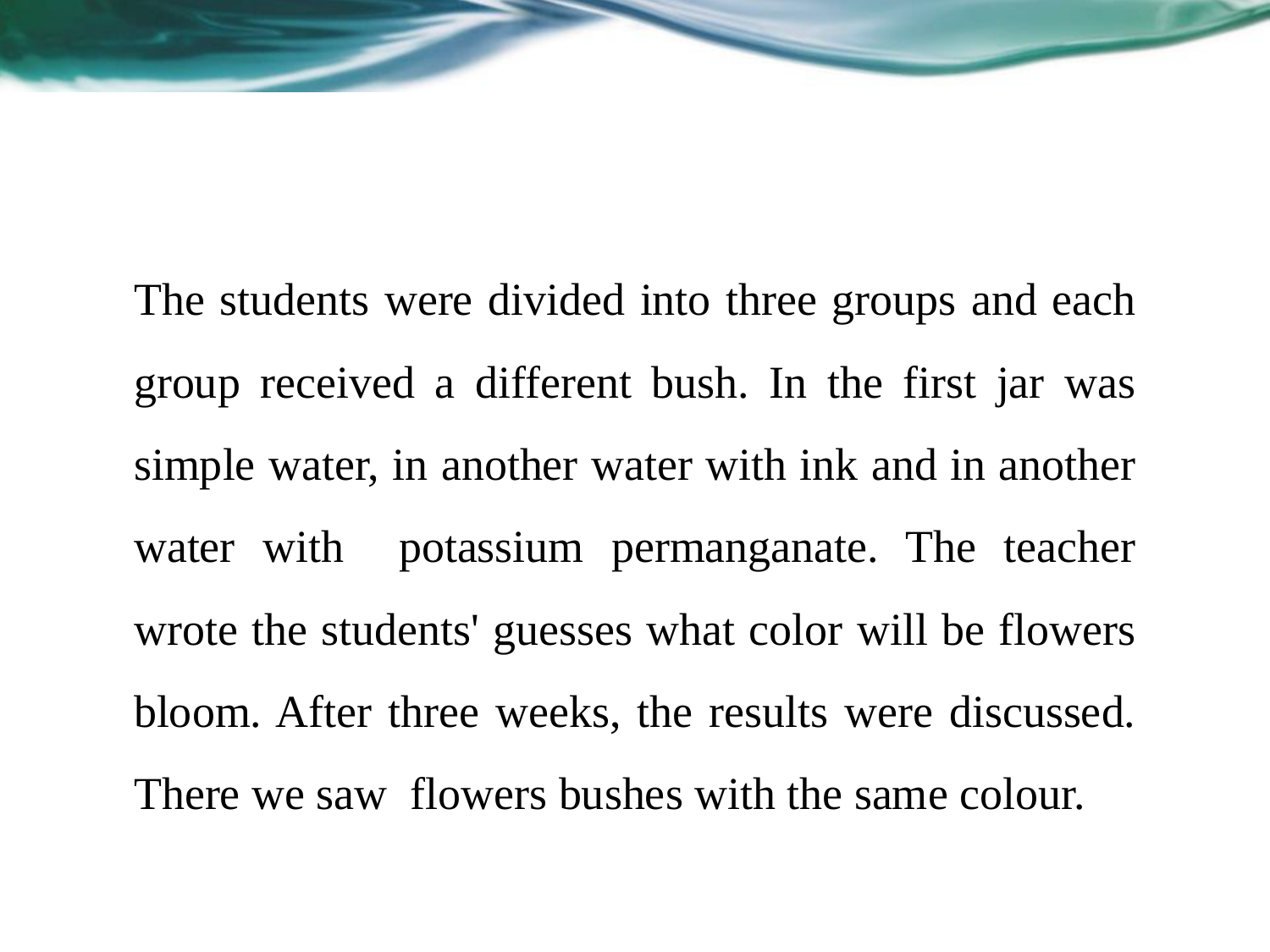

#
The students were divided into three groups and each group received a different bush. In the first jar was simple water, in another water with ink and in another water with  potassium permanganate. The teacher wrote the students' guesses what color will be flowers bloom. After three weeks, the results were discussed. There we saw  flowers bushes with the same colour.